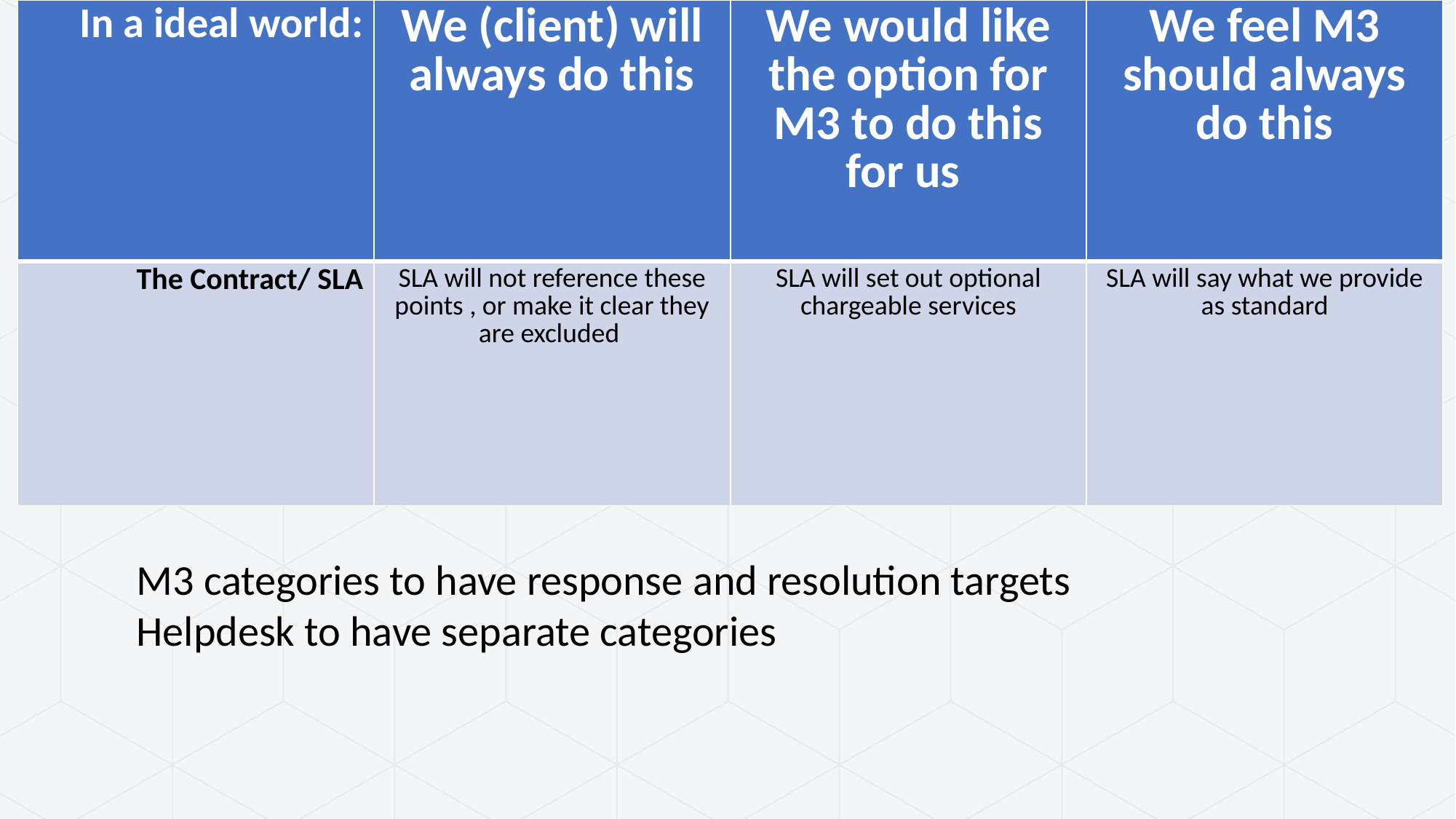

| In a ideal world: | We (client) will always do this | We would like the option for M3 to do this for us | We feel M3 should always do this |
| --- | --- | --- | --- |
| The Contract/ SLA | SLA will not reference these points , or make it clear they are excluded | SLA will set out optional chargeable services | SLA will say what we provide as standard |
#
M3 categories to have response and resolution targets
Helpdesk to have separate categories